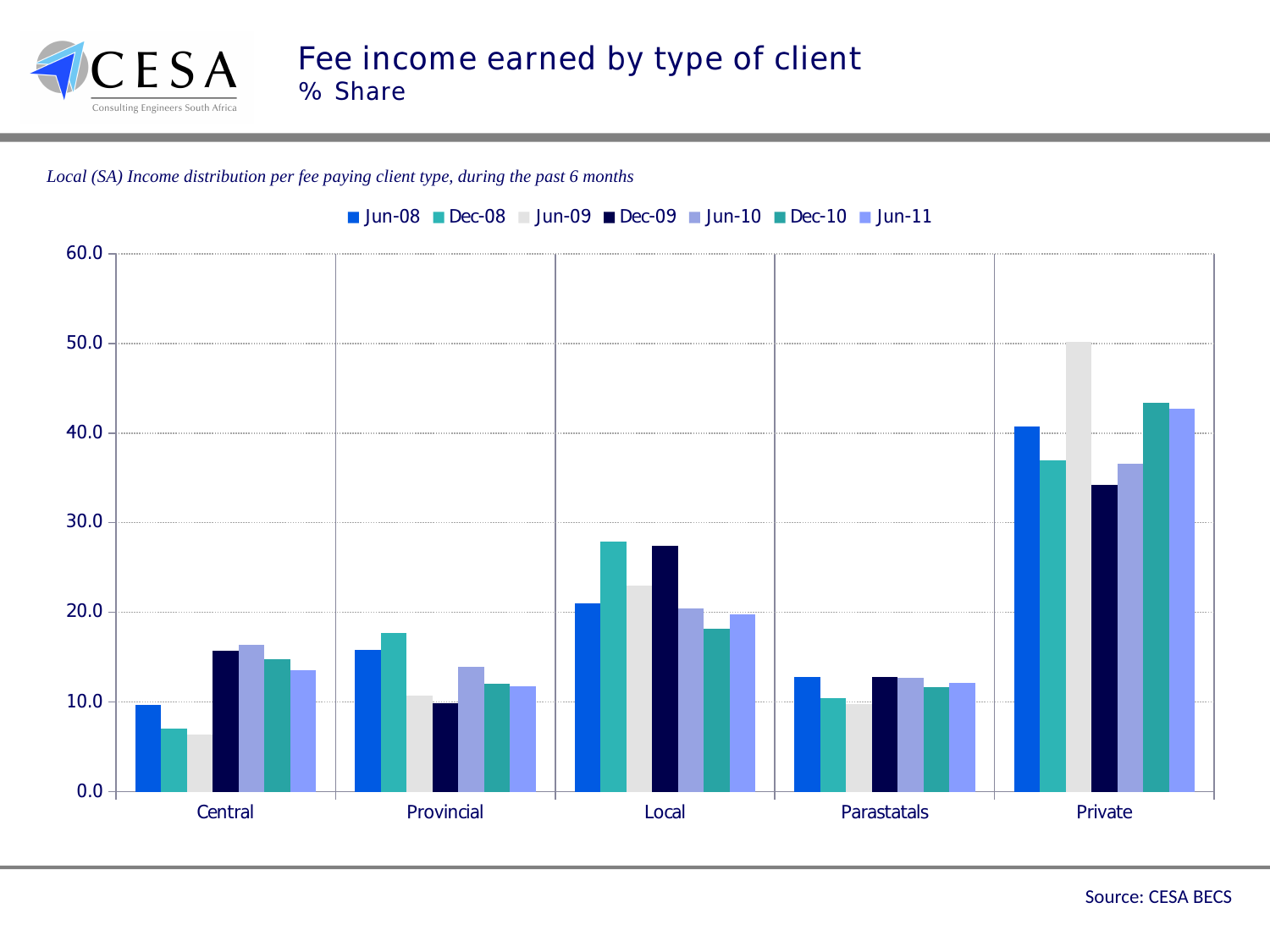

Fee income earned by type of client
% Share
Local (SA) Income distribution per fee paying client type, during the past 6 months

### Chart

| Category | Jun-08 | Dec-08 | Jun-09 | Dec-09 | Jun-10 | Dec-10 | Jun-11 |
|---|---|---|---|---|---|---|---|
| Central | 9.700000000000001 | 7.0 | 6.4 | 15.7 | 16.37 | 14.8 | 13.6 |
| Provincial | 15.8 | 17.7 | 10.7 | 9.9 | 13.91 | 12.0 | 11.8 |
| Local | 21.0 | 27.9 | 23.0 | 27.4 | 20.42 | 18.14 | 19.8 |
| Parastatals | 12.8 | 10.4 | 9.8 | 12.8 | 12.69 | 11.7 | 12.1 |
| Private | 40.7 | 37.0 | 50.2 | 34.2 | 36.61 | 43.4 | 42.7 |
Source: CESA BECS